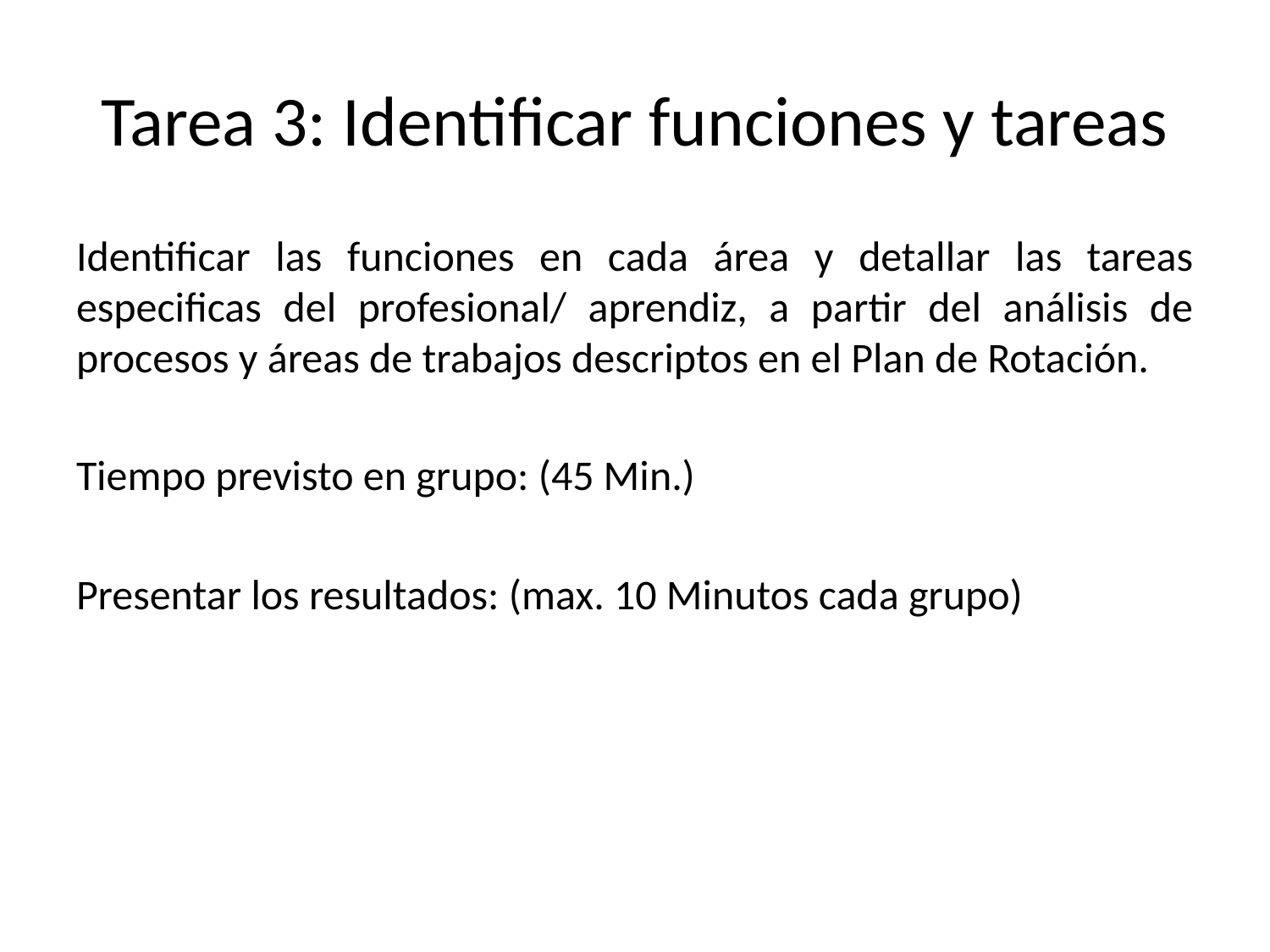

# Tarea 3: Identificar funciones y tareas
Identificar las funciones en cada área y detallar las tareas especificas del profesional/ aprendiz, a partir del análisis de procesos y áreas de trabajos descriptos en el Plan de Rotación.

Tiempo previsto en grupo: (45 Min.)

Presentar los resultados: (max. 10 Minutos cada grupo)